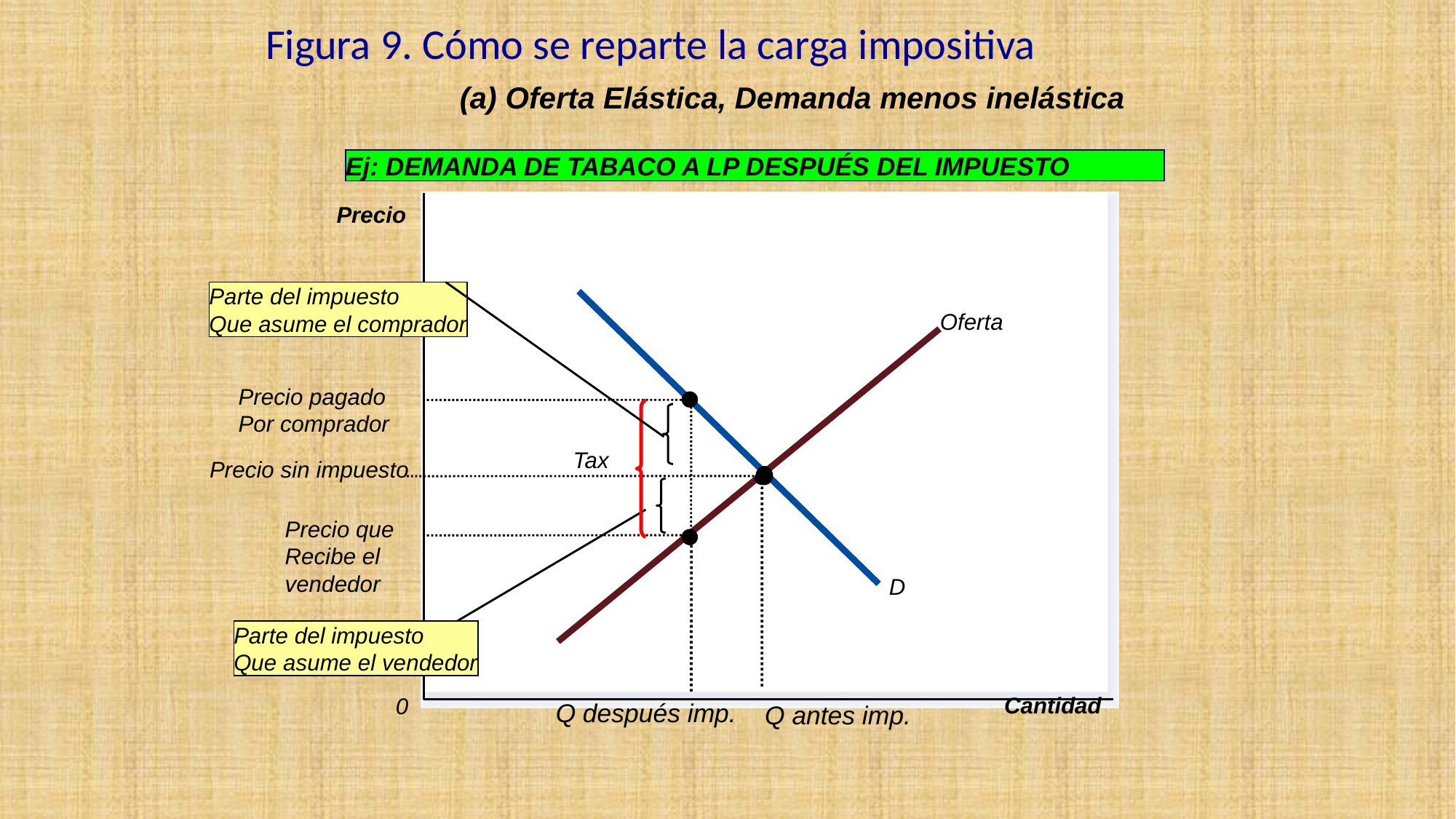

# Figura 9. Cómo se reparte la carga impositiva
(a) Oferta Elástica, Demanda menos inelástica
Ej: DEMANDA DE TABACO A LP DESPUÉS DEL IMPUESTO

Precio

Parte del impuesto
Que asume el comprador

D
Oferta

Precio pagado
Por comprador

Tax
Precio sin impuesto

Precio que
Recibe el
vendedor

Parte del impuesto
Que asume el vendedor
Cantidad
0
Q después imp.
Q antes imp.